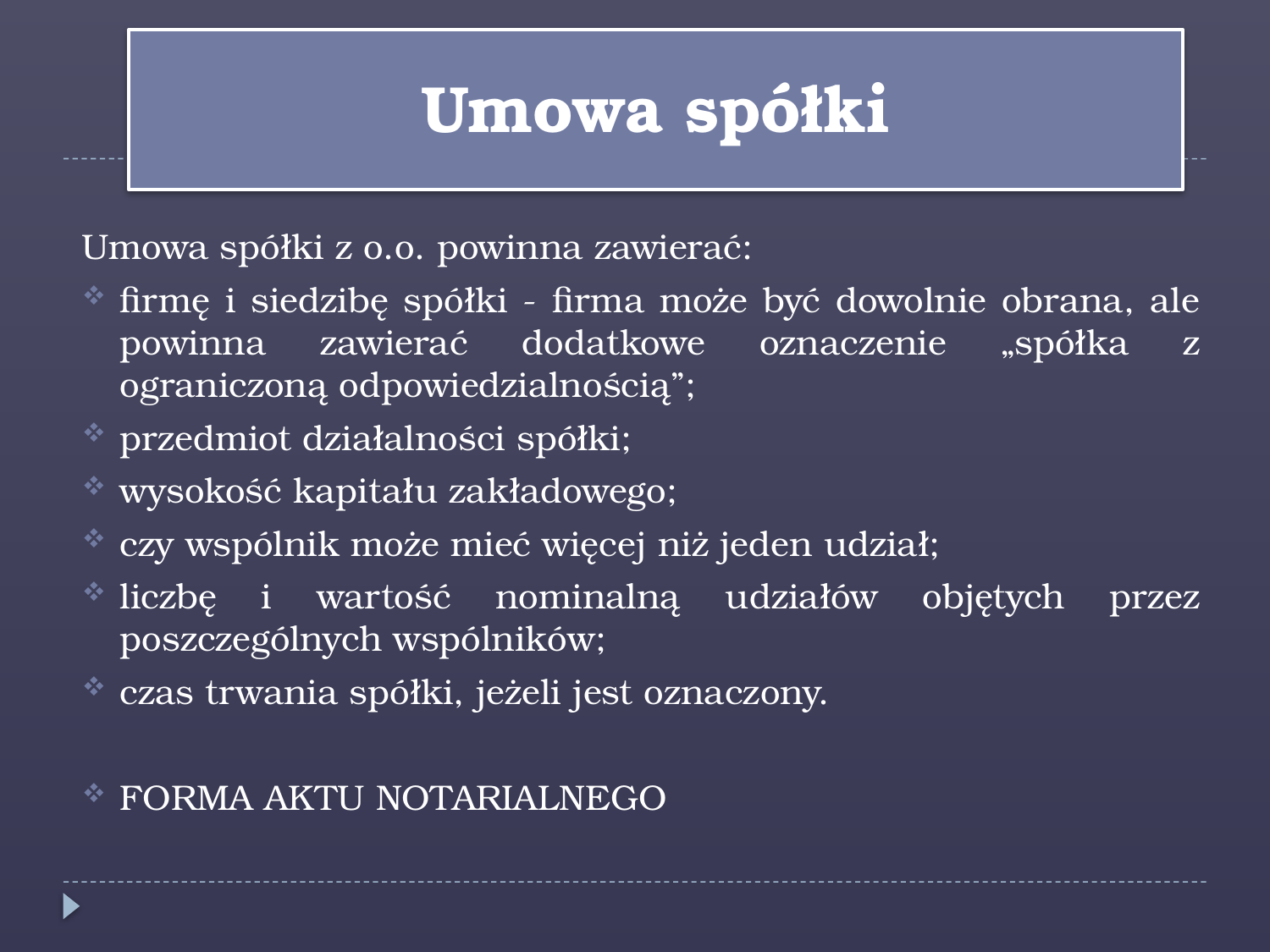

Umowa spółki
Umowa spółki z o.o. powinna zawierać:
firmę i siedzibę spółki - firma może być dowolnie obrana, ale powinna zawierać dodatkowe oznaczenie „spółka z ograniczoną odpowiedzialnością”;
przedmiot działalności spółki;
wysokość kapitału zakładowego;
czy wspólnik może mieć więcej niż jeden udział;
liczbę i wartość nominalną udziałów objętych przez poszczególnych wspólników;
czas trwania spółki, jeżeli jest oznaczony.

FORMA AKTU NOTARIALNEGO